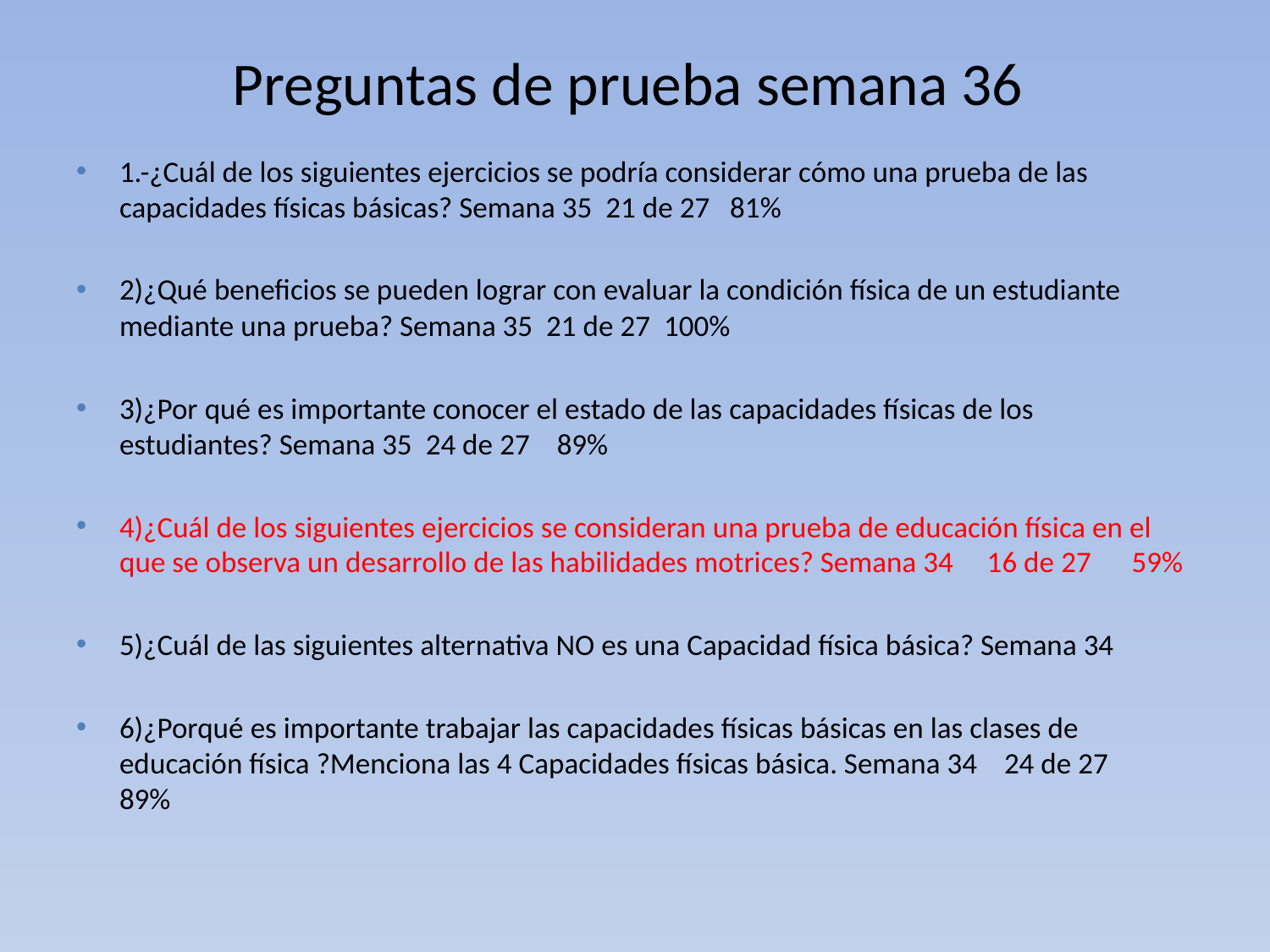

# Preguntas de prueba semana 36
1.-¿Cuál de los siguientes ejercicios se podría considerar cómo una prueba de las capacidades físicas básicas? Semana 35  21 de 27   81%

2)¿Qué beneficios se pueden lograr con evaluar la condición física de un estudiante mediante una prueba? Semana 35  21 de 27  100%

3)¿Por qué es importante conocer el estado de las capacidades físicas de los estudiantes? Semana 35  24 de 27    89%

4)¿Cuál de los siguientes ejercicios se consideran una prueba de educación física en el que se observa un desarrollo de las habilidades motrices? Semana 34     16 de 27      59%

5)¿Cuál de las siguientes alternativa NO es una Capacidad física básica? Semana 34

6)¿Porqué es importante trabajar las capacidades físicas básicas en las clases de educación física ?Menciona las 4 Capacidades físicas básica. Semana 34    24 de 27     89%